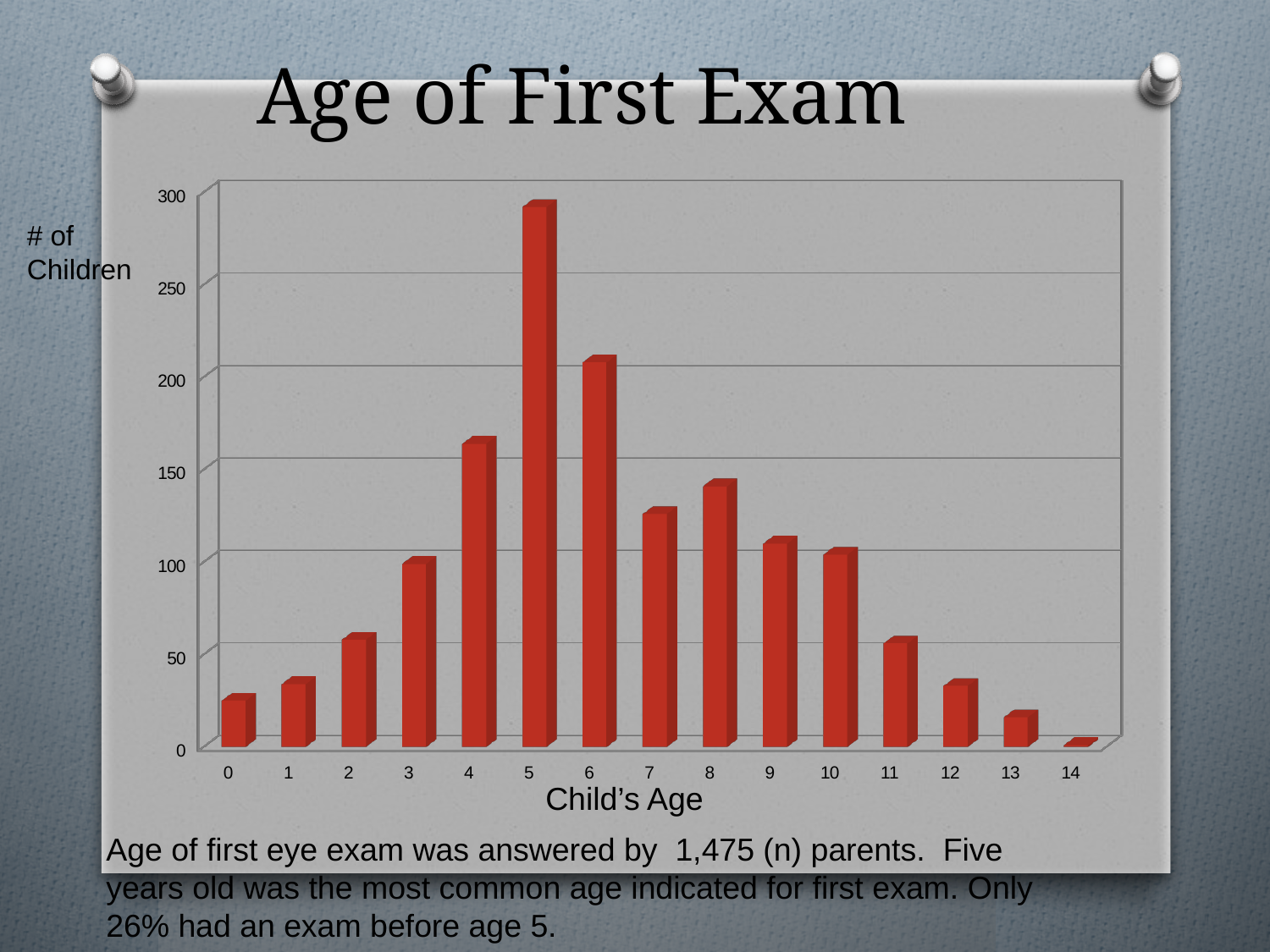

# Age of First Exam

[unsupported chart]

# of
Children
Child’s Age
Age of first eye exam was answered by  1,475 (n) parents.  Five years old was the most common age indicated for first exam. Only 26% had an exam before age 5.